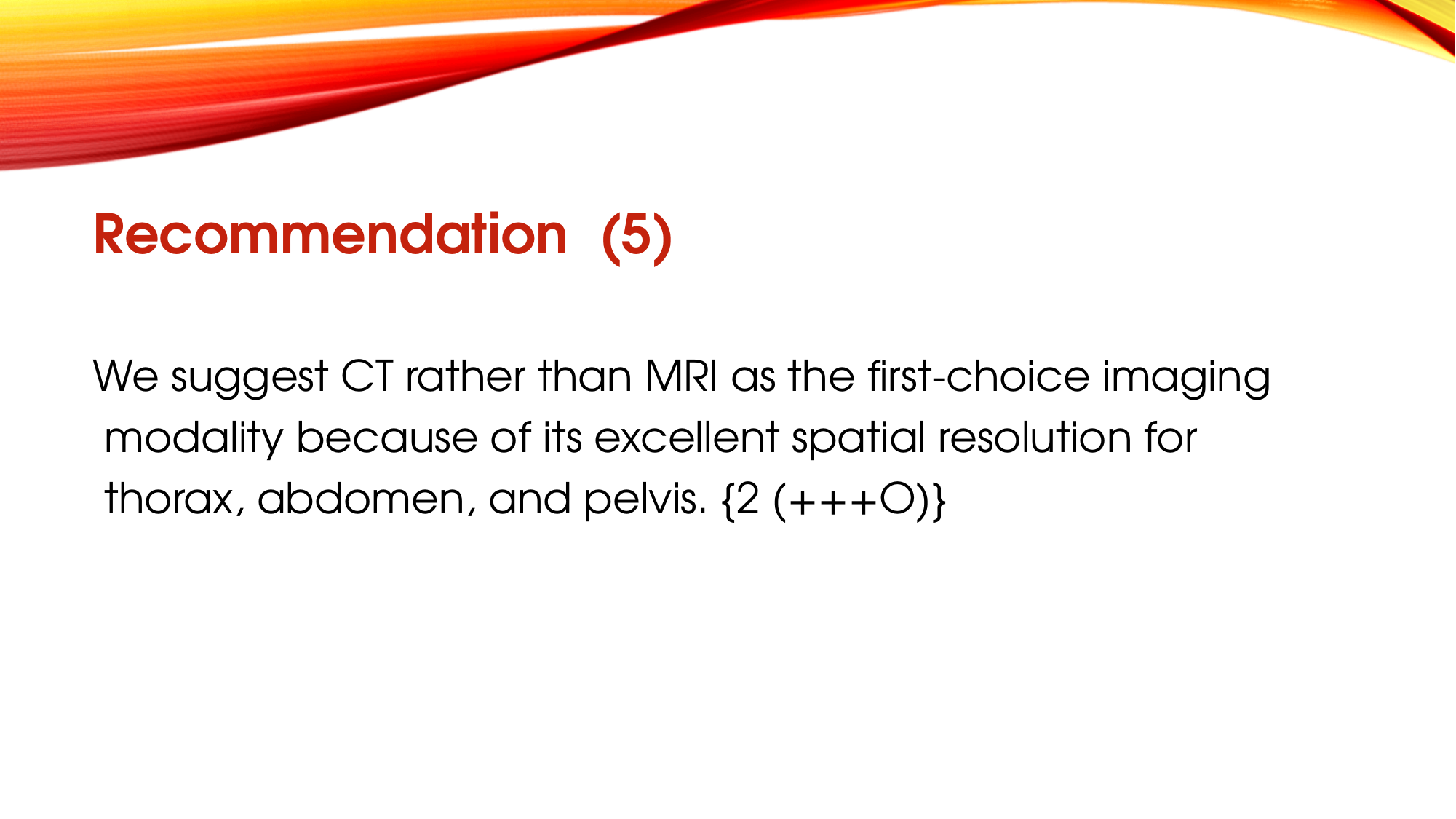

Recommendation  (5)

We suggest CT rather than MRI as the first-choice imaging
 modality because of its excellent spatial resolution for
 thorax, abdomen, and pelvis. {2 (+++O)}